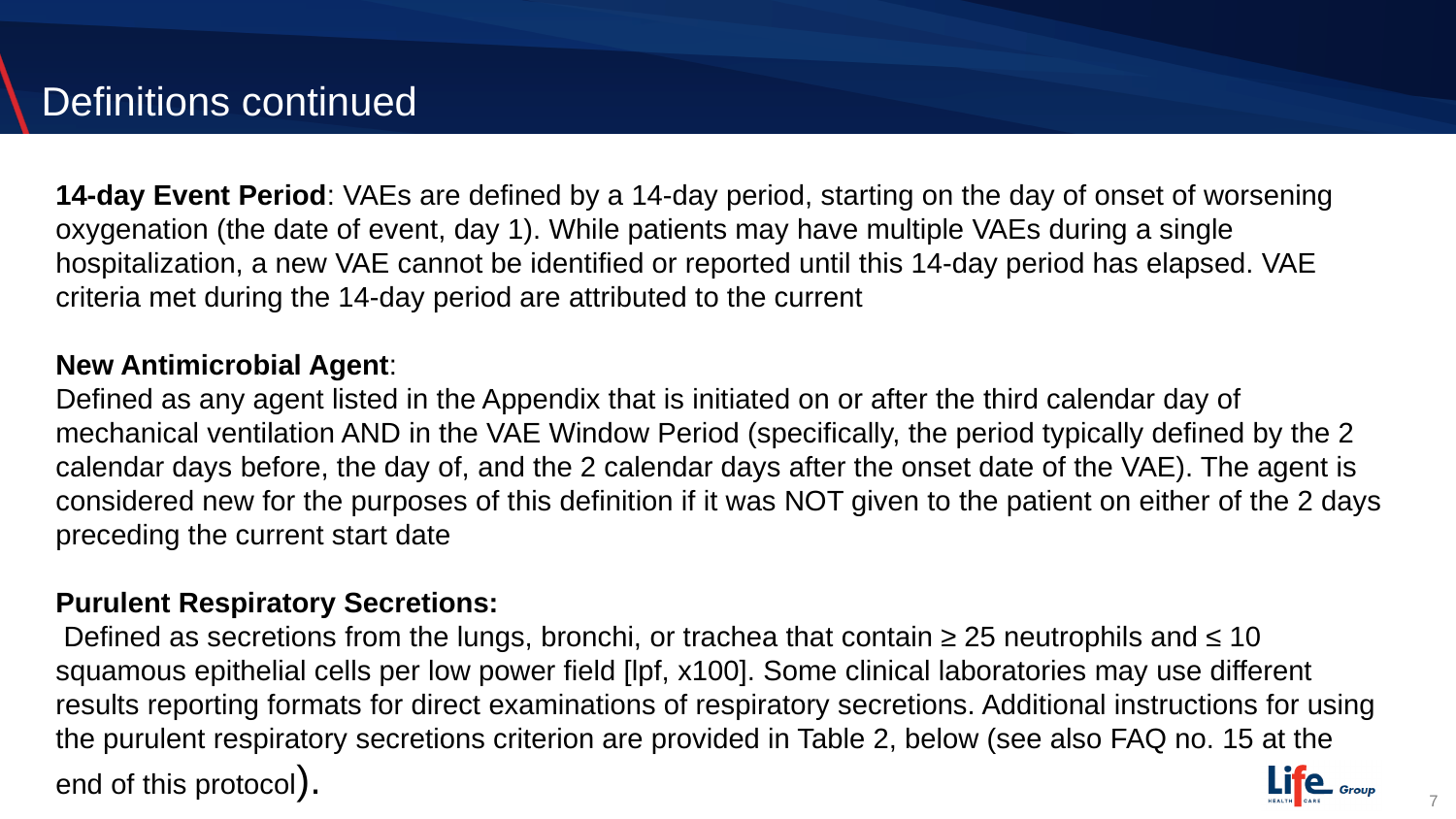

# Definitions continued
14-day Event Period: VAEs are defined by a 14-day period, starting on the day of onset of worsening oxygenation (the date of event, day 1). While patients may have multiple VAEs during a single hospitalization, a new VAE cannot be identified or reported until this 14-day period has elapsed. VAE criteria met during the 14-day period are attributed to the current

New Antimicrobial Agent:
Defined as any agent listed in the Appendix that is initiated on or after the third calendar day of mechanical ventilation AND in the VAE Window Period (specifically, the period typically defined by the 2 calendar days before, the day of, and the 2 calendar days after the onset date of the VAE). The agent is considered new for the purposes of this definition if it was NOT given to the patient on either of the 2 days preceding the current start date

Purulent Respiratory Secretions:
 Defined as secretions from the lungs, bronchi, or trachea that contain ≥ 25 neutrophils and ≤ 10 squamous epithelial cells per low power field [lpf, x100]. Some clinical laboratories may use different results reporting formats for direct examinations of respiratory secretions. Additional instructions for using the purulent respiratory secretions criterion are provided in Table 2, below (see also FAQ no. 15 at the end of this protocol).